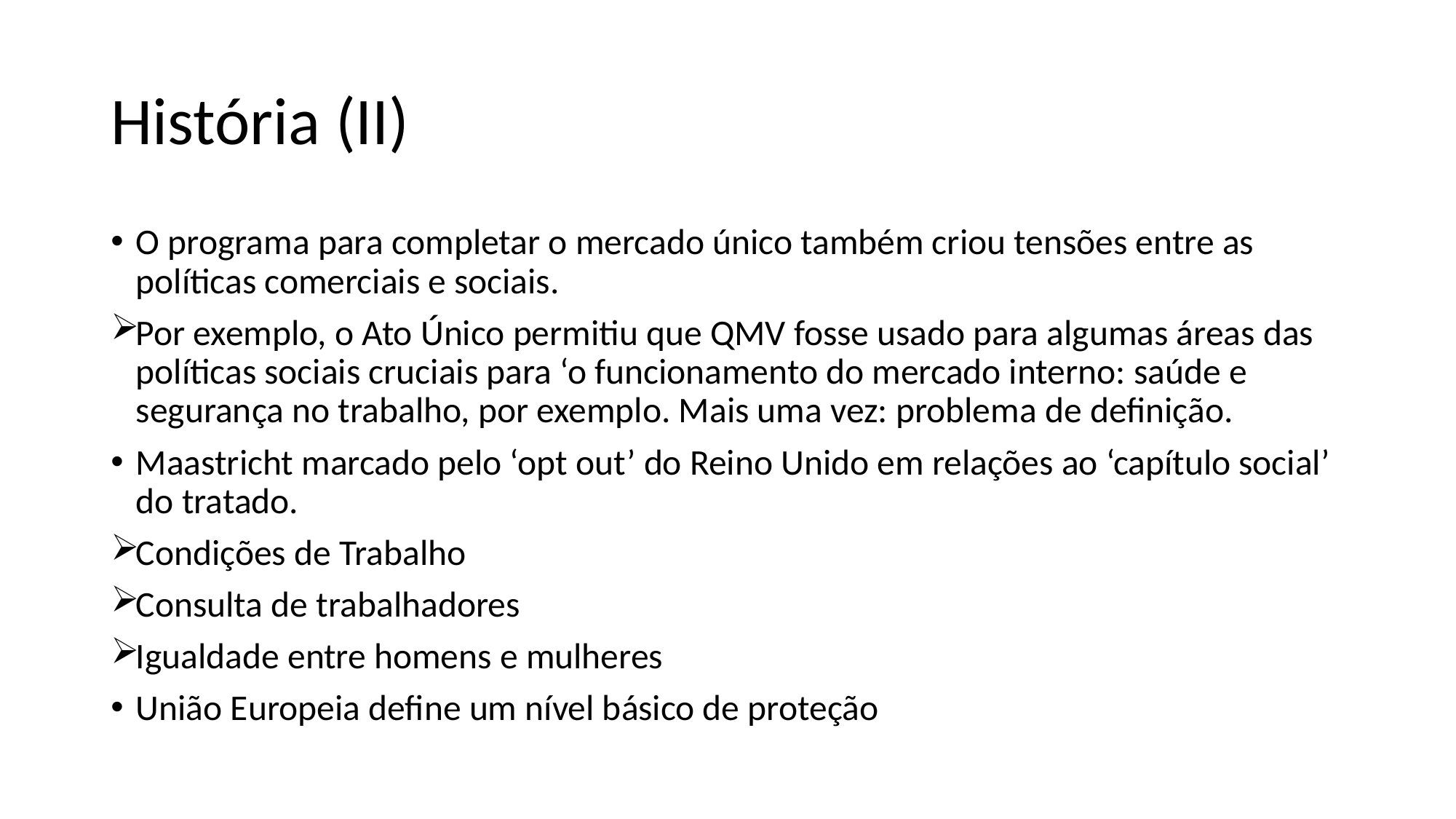

# História (II)
O programa para completar o mercado único também criou tensões entre as políticas comerciais e sociais.
Por exemplo, o Ato Único permitiu que QMV fosse usado para algumas áreas das políticas sociais cruciais para ‘o funcionamento do mercado interno: saúde e segurança no trabalho, por exemplo. Mais uma vez: problema de definição.
Maastricht marcado pelo ‘opt out’ do Reino Unido em relações ao ‘capítulo social’ do tratado.
Condições de Trabalho
Consulta de trabalhadores
Igualdade entre homens e mulheres
União Europeia define um nível básico de proteção